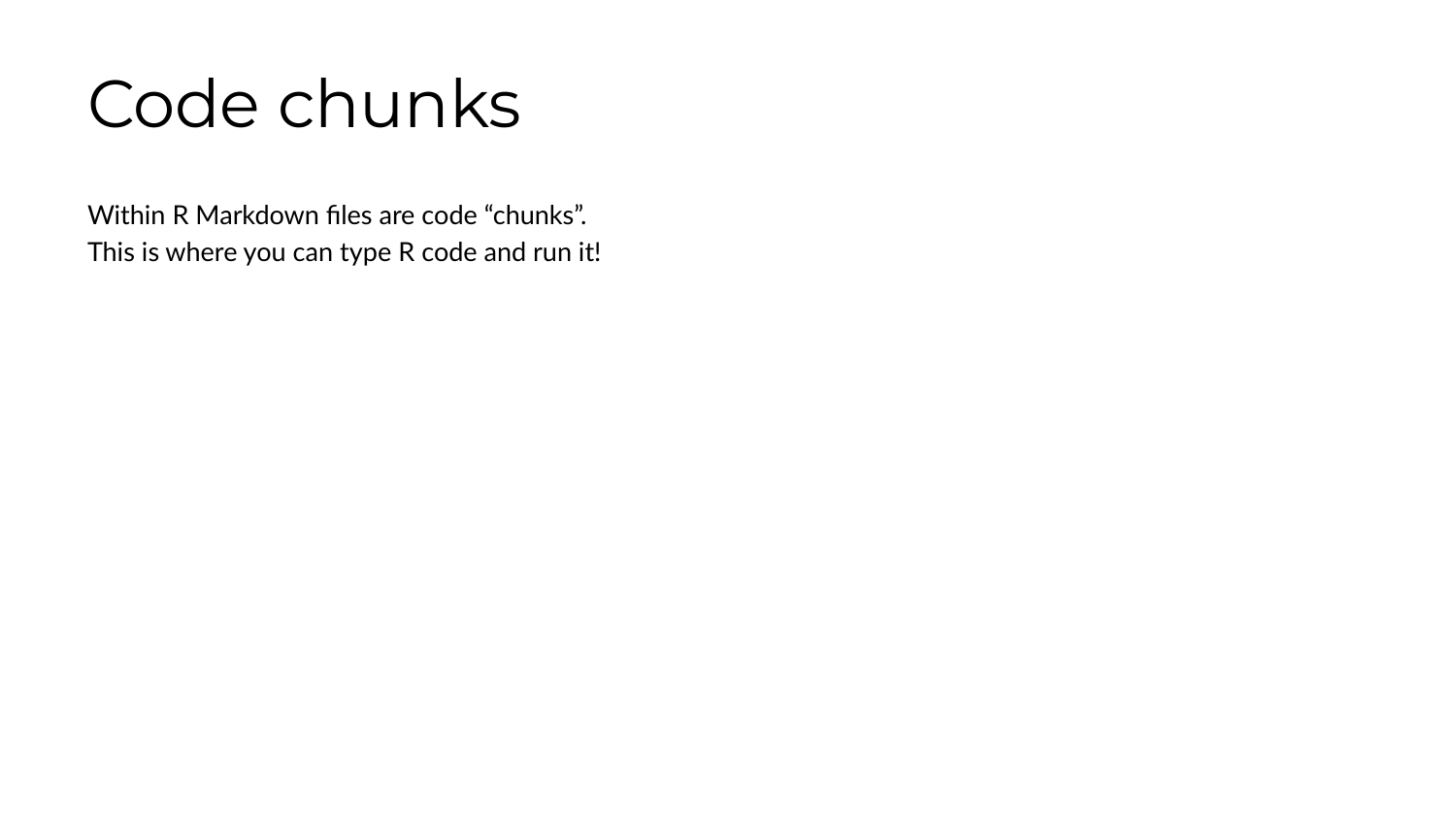

# Code chunks
Within R Markdown files are code “chunks”.
This is where you can type R code and run it!